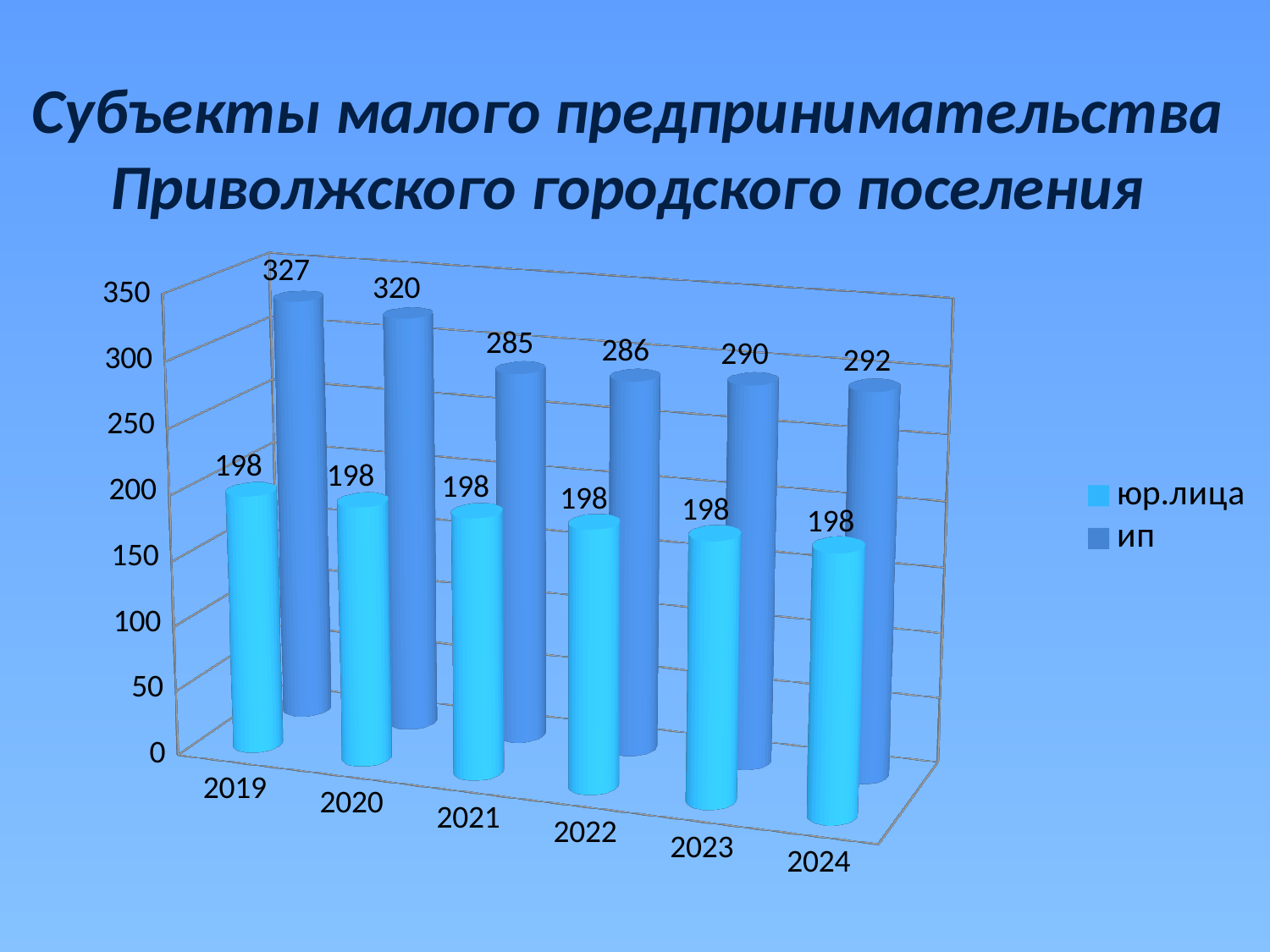

Субъекты малого предпринимательства Приволжского городского поселения

[unsupported chart]